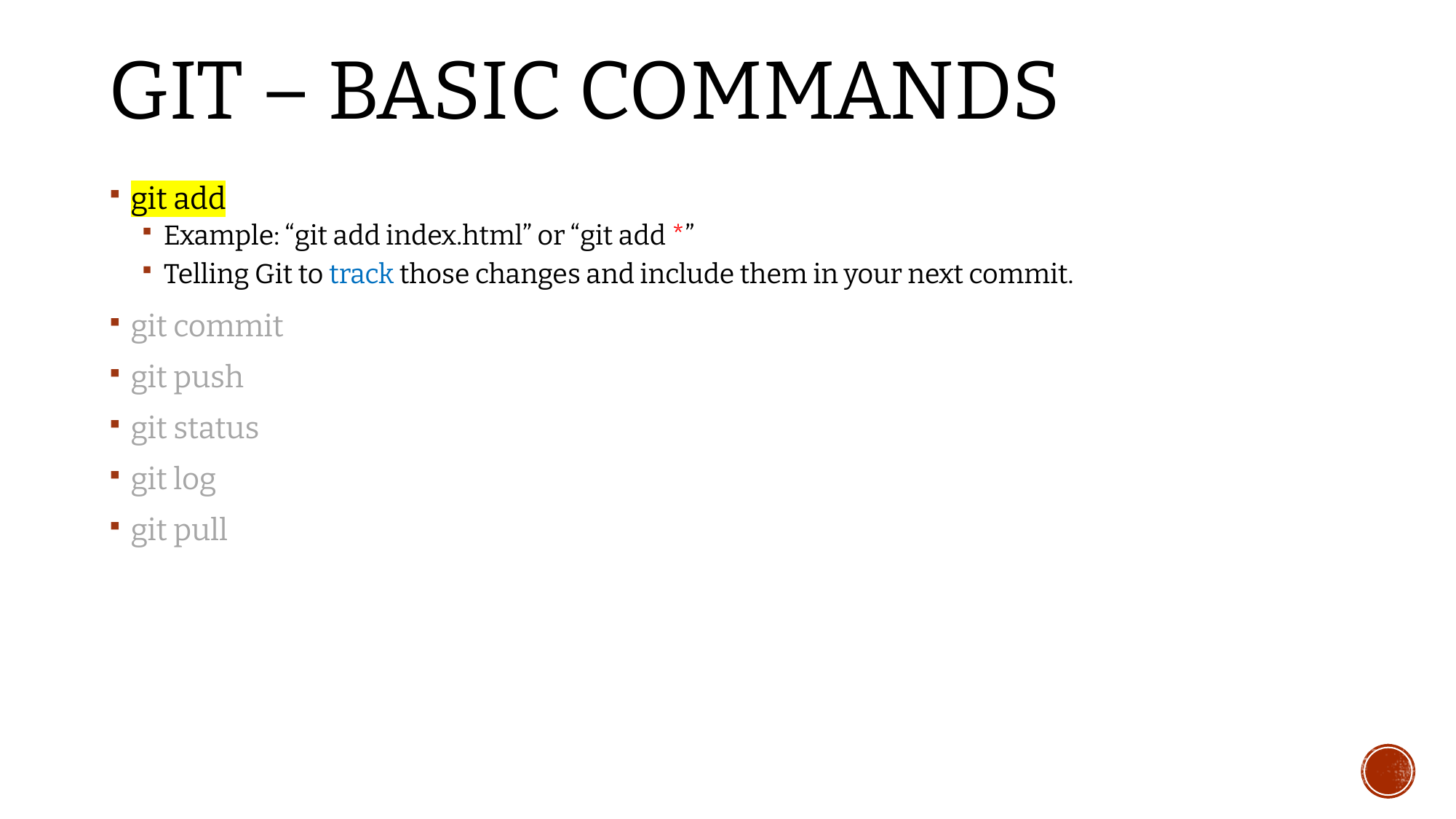

# Git – basic commands
git add
Example: “git add index.html” or “git add *”
Telling Git to track those changes and include them in your next commit.
git commit
git push
git status
git log
git pull